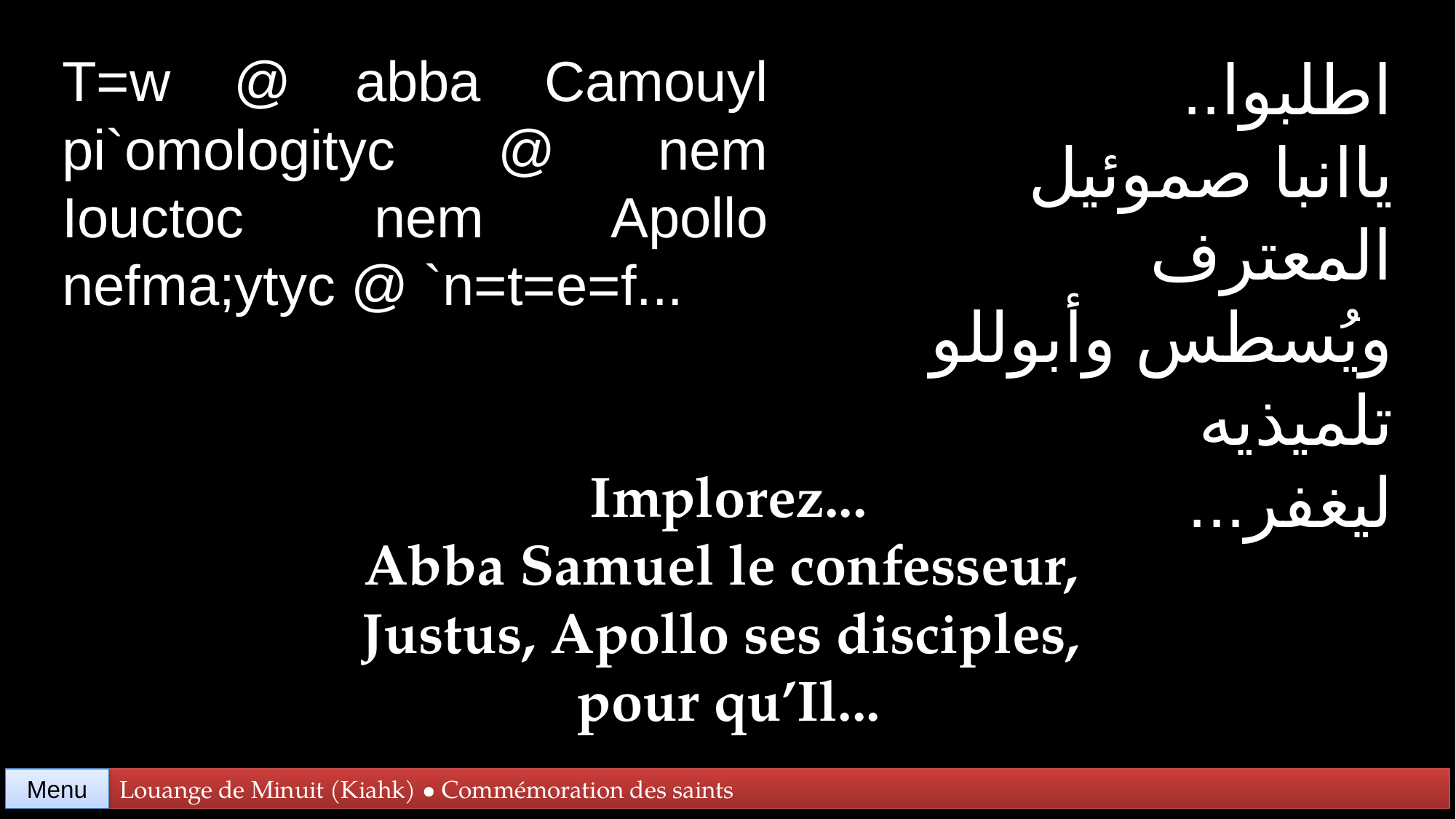

T=w @ abba Camouyl pi`omologityc @ nem Iouctoc nem Apollo nefma;ytyc @ `n=t=e=f...
اطلبوا..
ياانبا صموئيل المعترف
ويُسطس وأبوللو تلميذيه
ليغفر...
Implorez...
Abba Samuel le confesseur,
Justus, Apollo ses disciples,
pour qu’Il...
Menu
Louange de Minuit (Kiahk) • Commémoration des saints